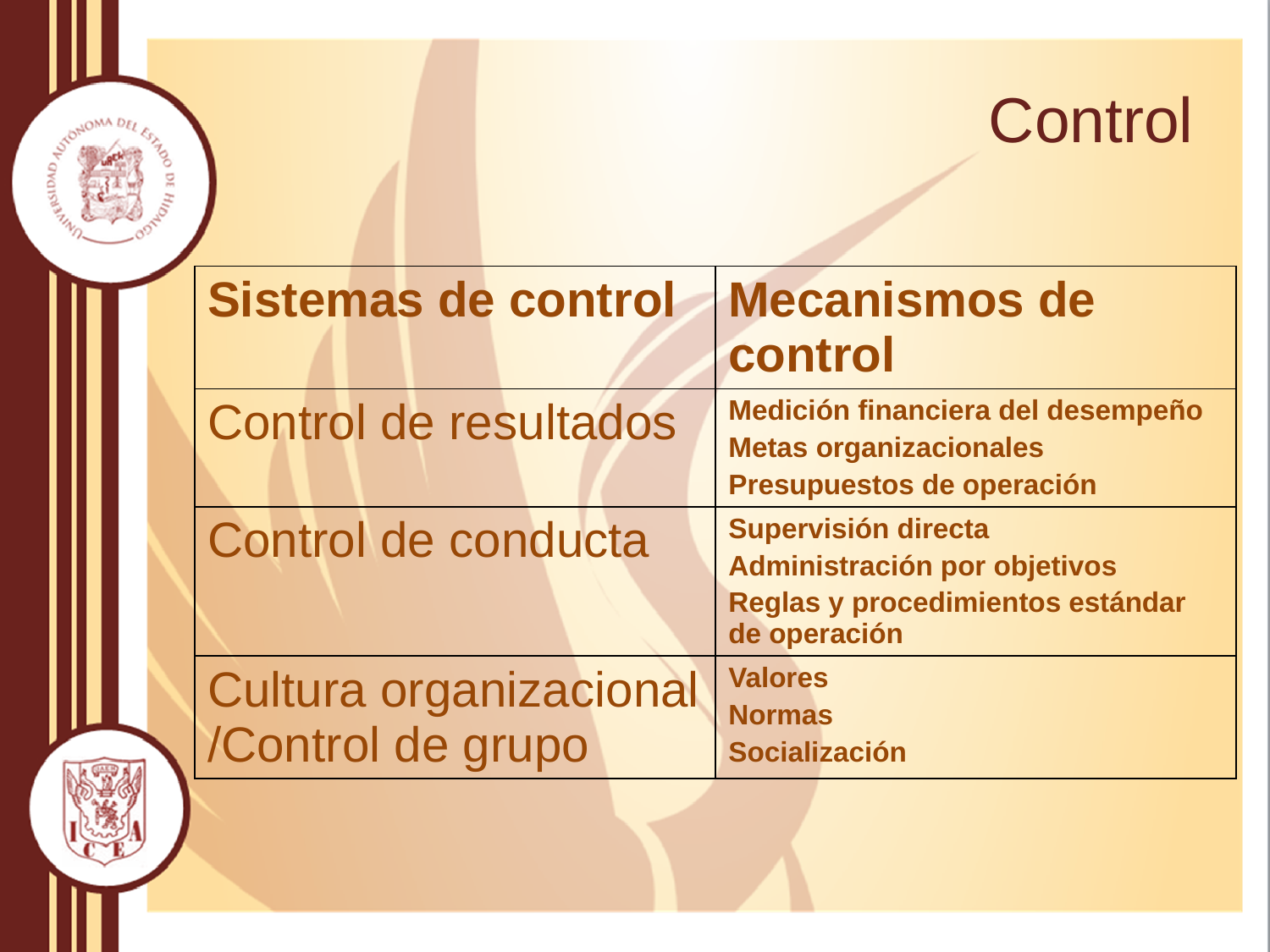

# Control
| Sistemas de control | Mecanismos de control |
| --- | --- |
| Control de resultados | Medición financiera del desempeño Metas organizacionales Presupuestos de operación |
| Control de conducta | Supervisión directa Administración por objetivos Reglas y procedimientos estándar de operación |
| Cultura organizacional /Control de grupo | Valores Normas Socialización |